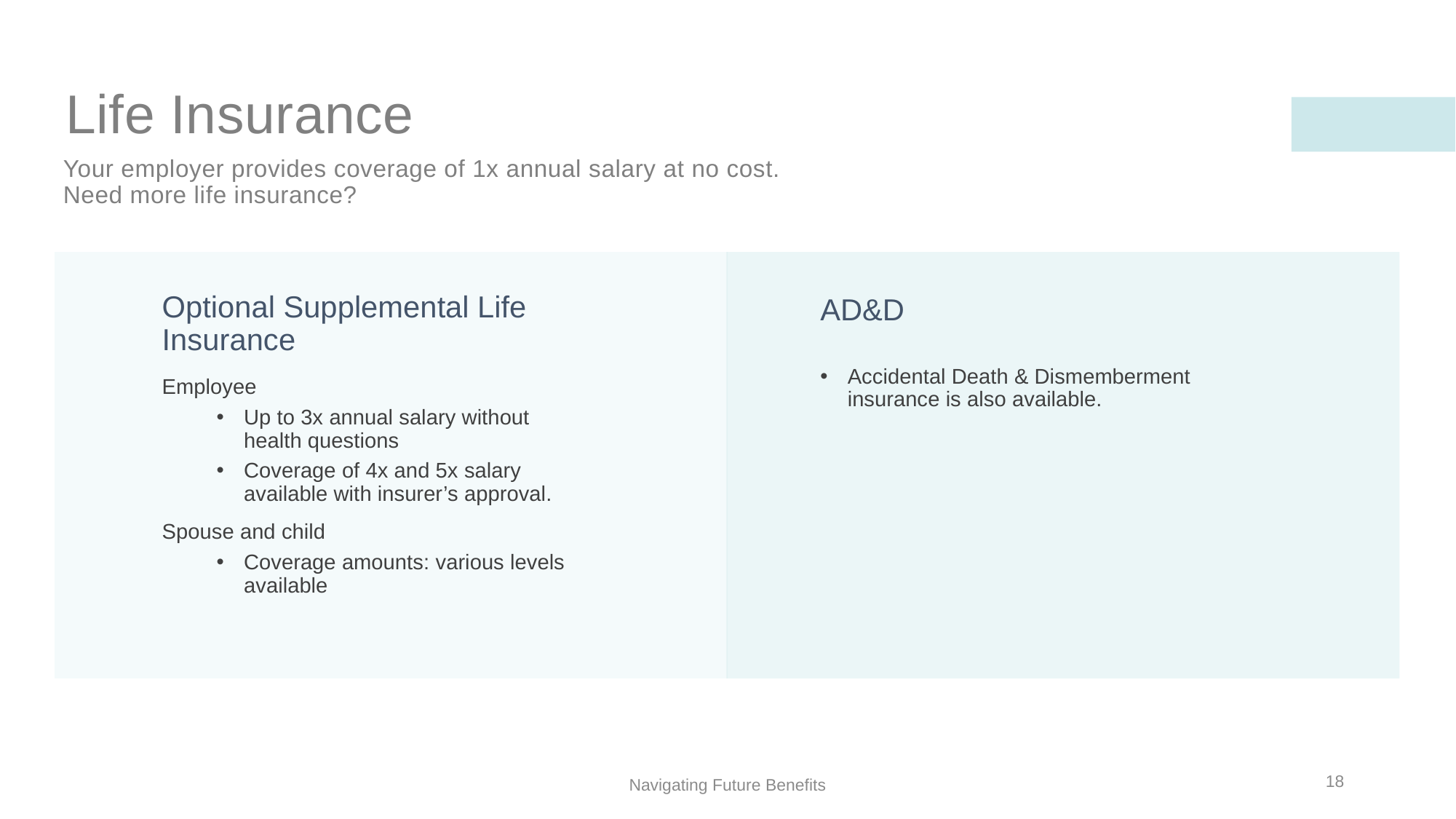

# Life Insurance
Your employer provides coverage of 1x annual salary at no cost.
Need more life insurance?

AD&D
Optional Supplemental Life Insurance
Accidental Death & Dismemberment insurance is also available.
Employee
Up to 3x annual salary without health questions
Coverage of 4x and 5x salary available with insurer’s approval.
Spouse and child
Coverage amounts: various levels available

18
Navigating Future Benefits